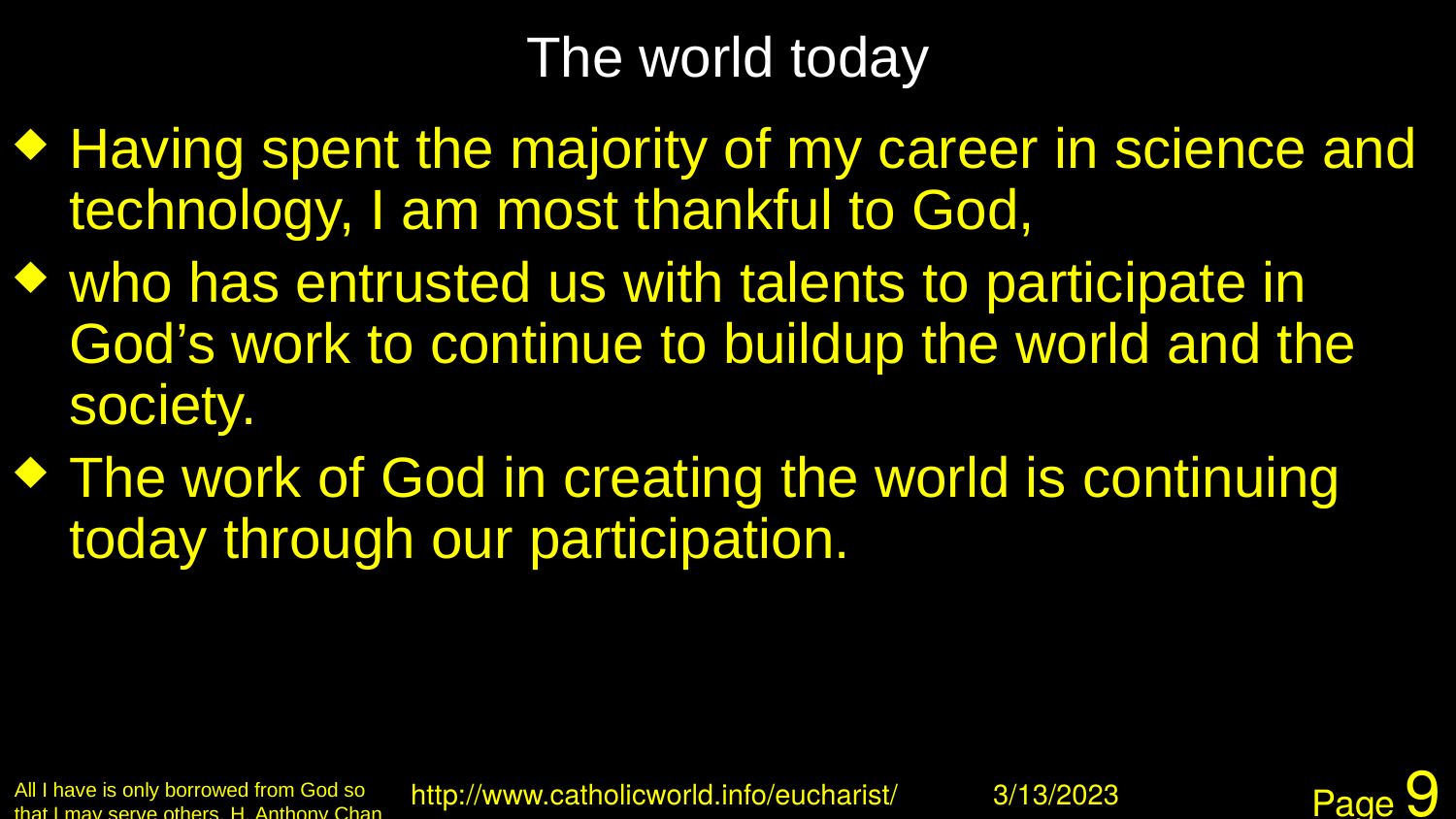

# The world today
Having spent the majority of my career in science and technology, I am most thankful to God,
who has entrusted us with talents to participate in God’s work to continue to buildup the world and the society.
The work of God in creating the world is continuing today through our participation.